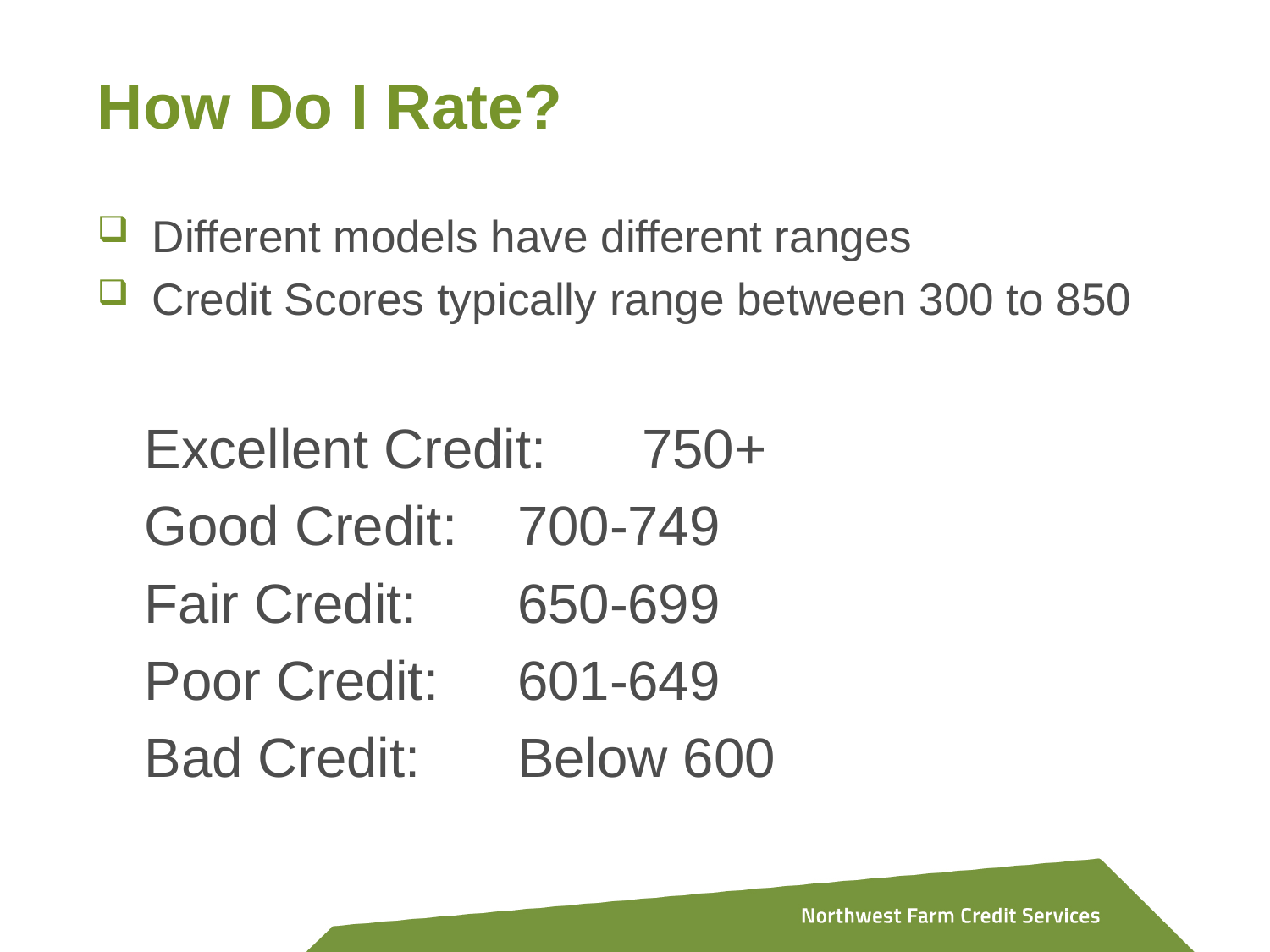

Different models have different ranges
Credit Scores typically range between 300 to 850

Excellent Credit:		750+
Good Credit:  		700-749
Fair Credit:			650-699
Poor Credit:			601-649
Bad Credit:			Below 600
How Do I Rate?